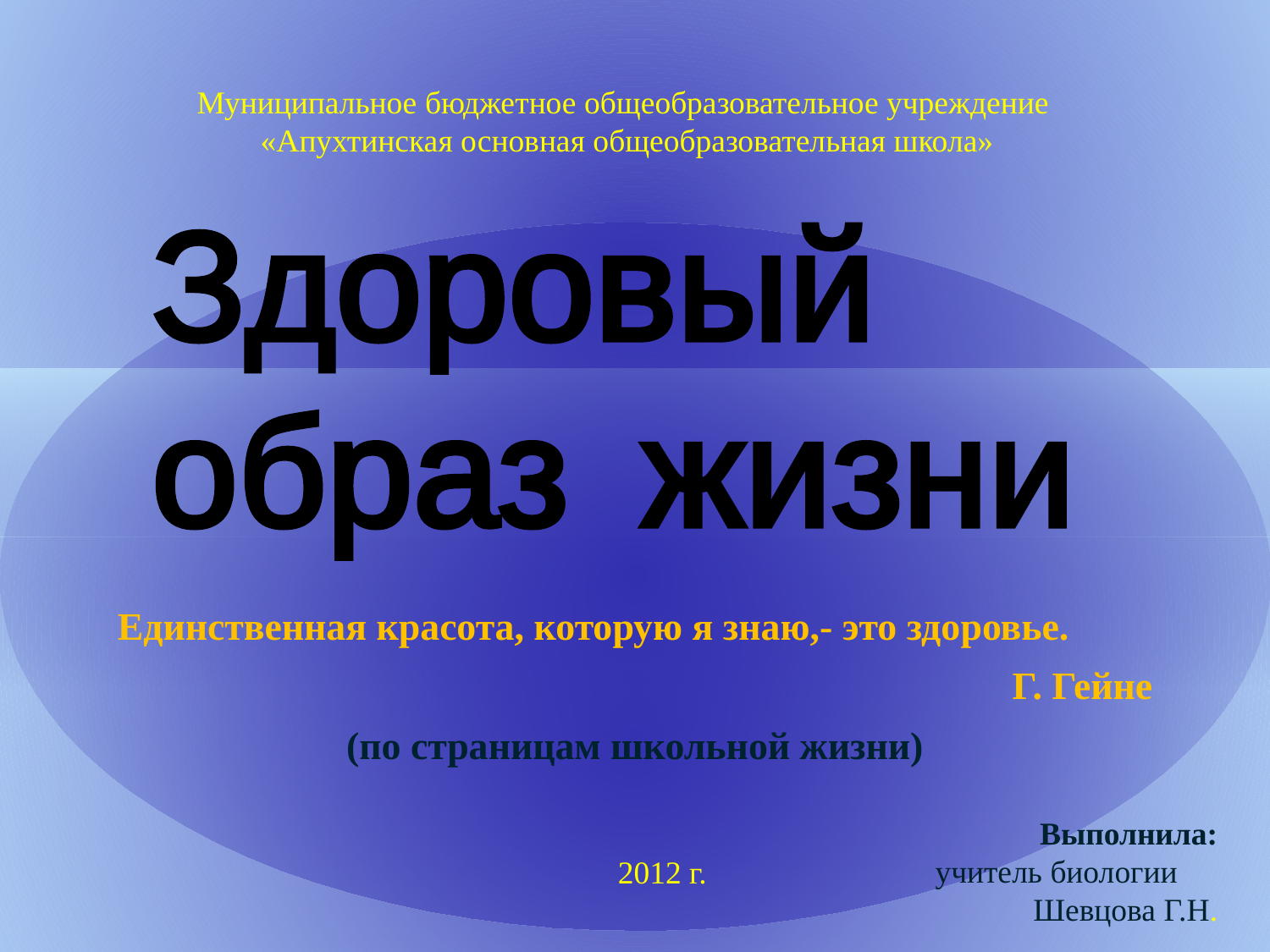

Муниципальное бюджетное общеобразовательное учреждение
 «Апухтинская основная общеобразовательная школа»
# Здоровый образ  жизни
Единственная красота, которую я знаю,- это здоровье.
Г. Гейне
(по страницам школьной жизни)
Выполнила:
 учитель биологии
Шевцова Г.Н.
2012 г.